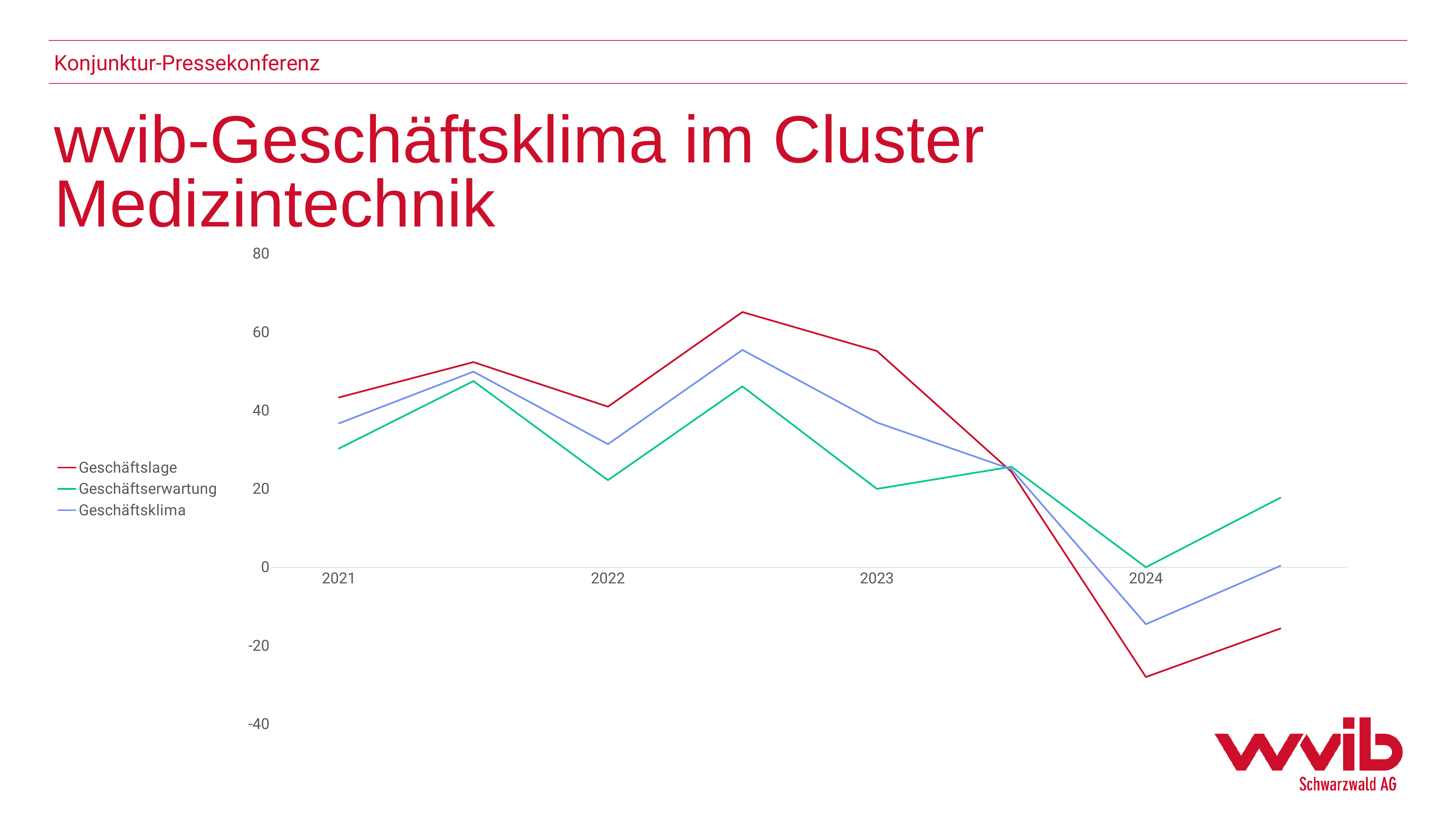

Konjunktur-Pressekonferenz
# wvib-Geschäftsklima im Cluster Medizintechnik

[unsupported chart]